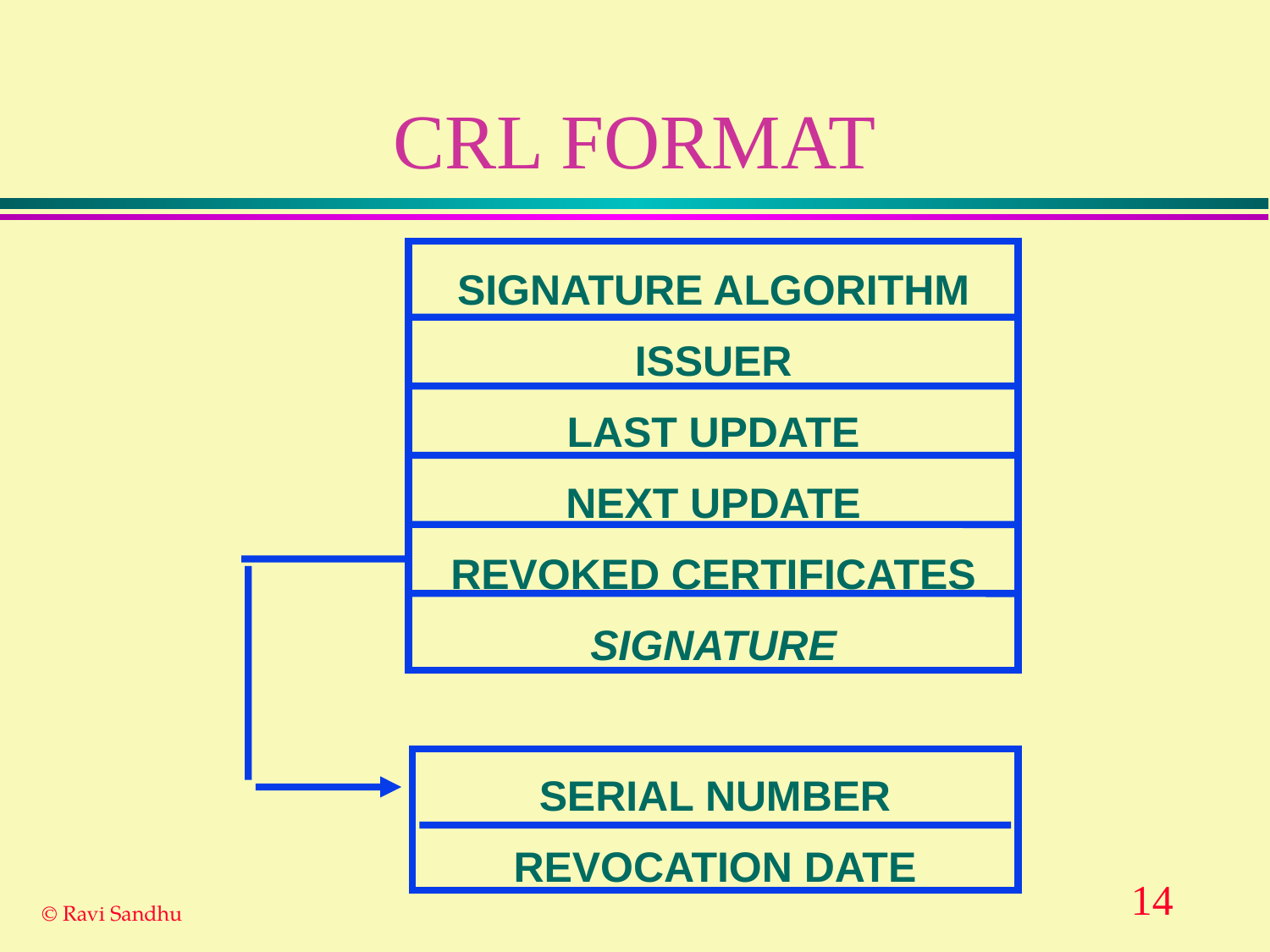

# CRL FORMAT
SIGNATURE ALGORITHM
ISSUER
LAST UPDATE
NEXT UPDATE
REVOKED CERTIFICATES
SIGNATURE

SERIAL NUMBER
REVOCATION DATE